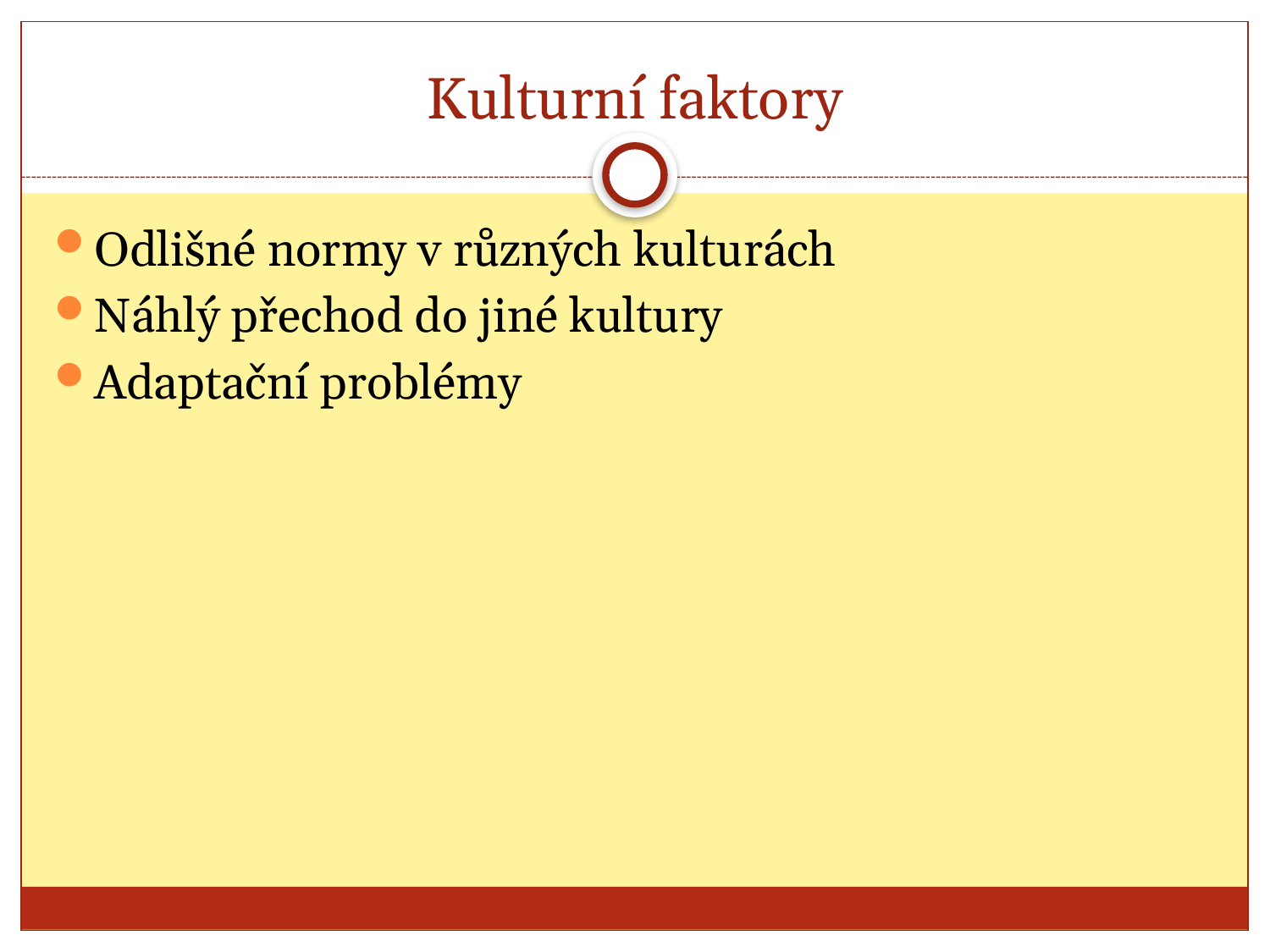

# Kulturní faktory
Odlišné normy v různých kulturách
Náhlý přechod do jiné kultury
Adaptační problémy